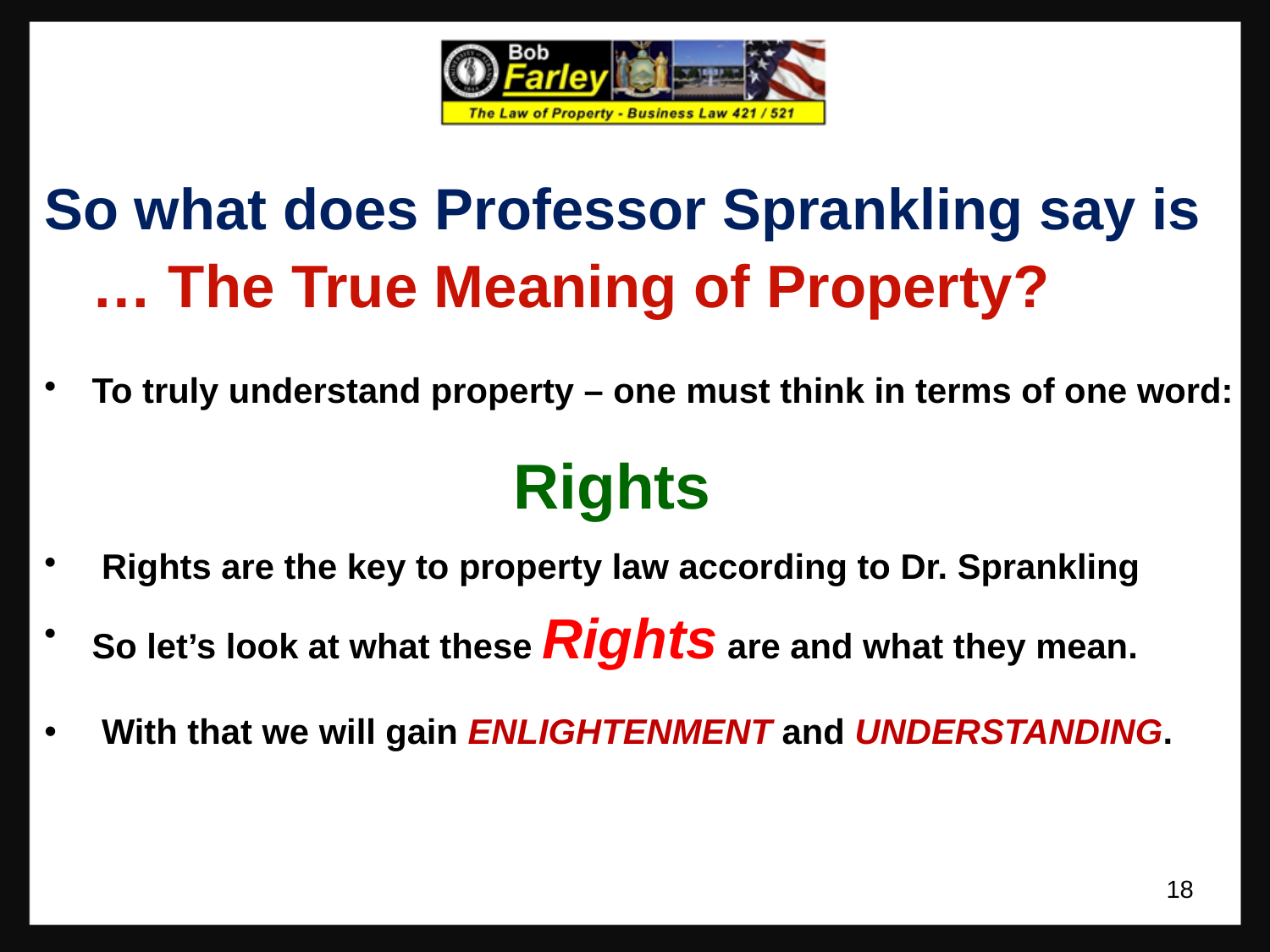

So what does Professor Sprankling say is … The True Meaning of Property?

To truly understand property – one must think in terms of one word:

	                        Rights

 Rights are the key to property law according to Dr. Sprankling

So let’s look at what these Rights are and what they mean.

 With that we will gain ENLIGHTENMENT and UNDERSTANDING.

18